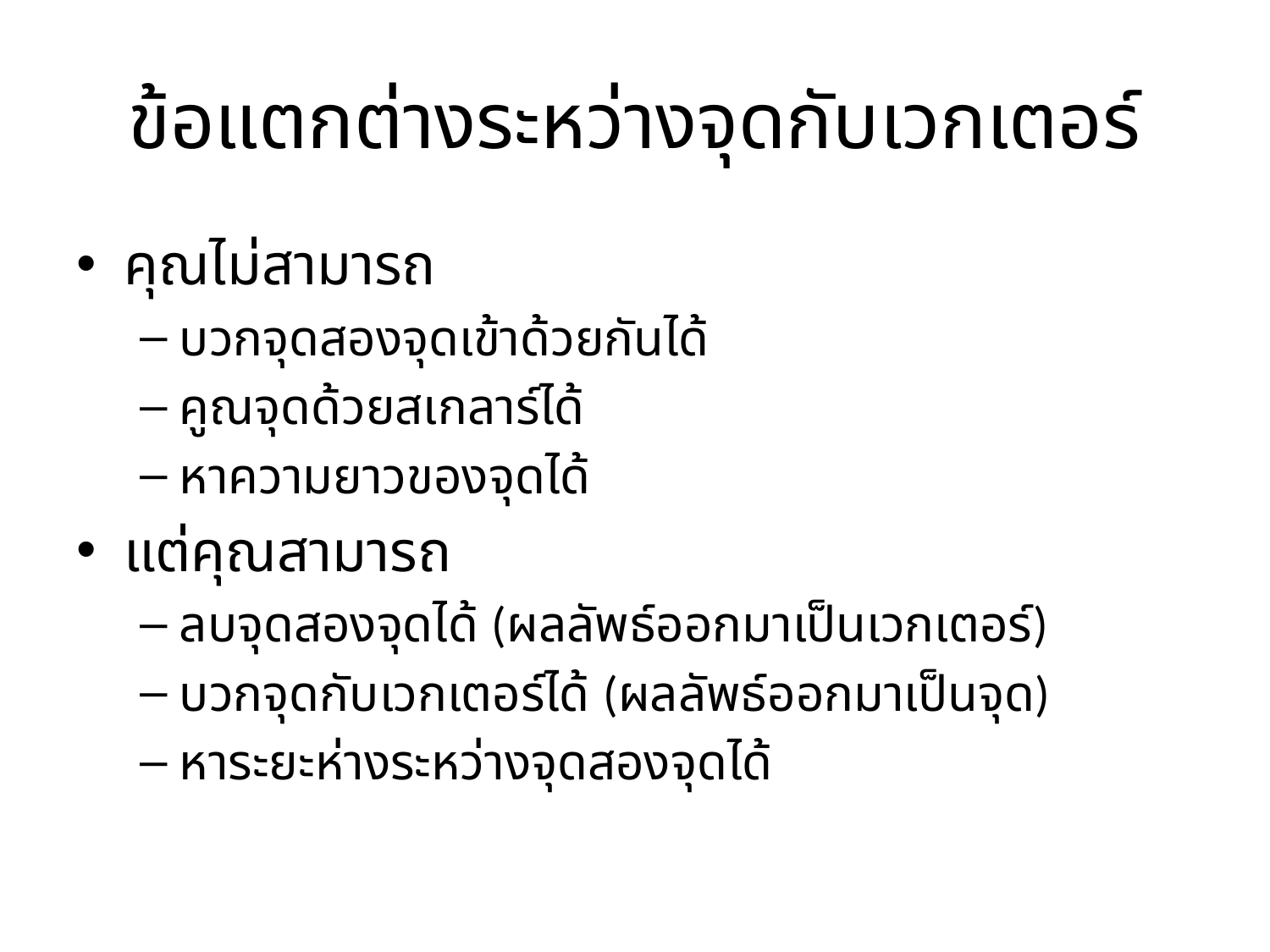

# ข้อแตกต่างระหว่างจุดกับเวกเตอร์
คุณไม่สามารถ
บวกจุดสองจุดเข้าด้วยกันได้
คูณจุดด้วยสเกลาร์ได้
หาความยาวของจุดได้
แต่คุณสามารถ
ลบจุดสองจุดได้ (ผลลัพธ์ออกมาเป็นเวกเตอร์)
บวกจุดกับเวกเตอร์ได้ (ผลลัพธ์ออกมาเป็นจุด)
หาระยะห่างระหว่างจุดสองจุดได้